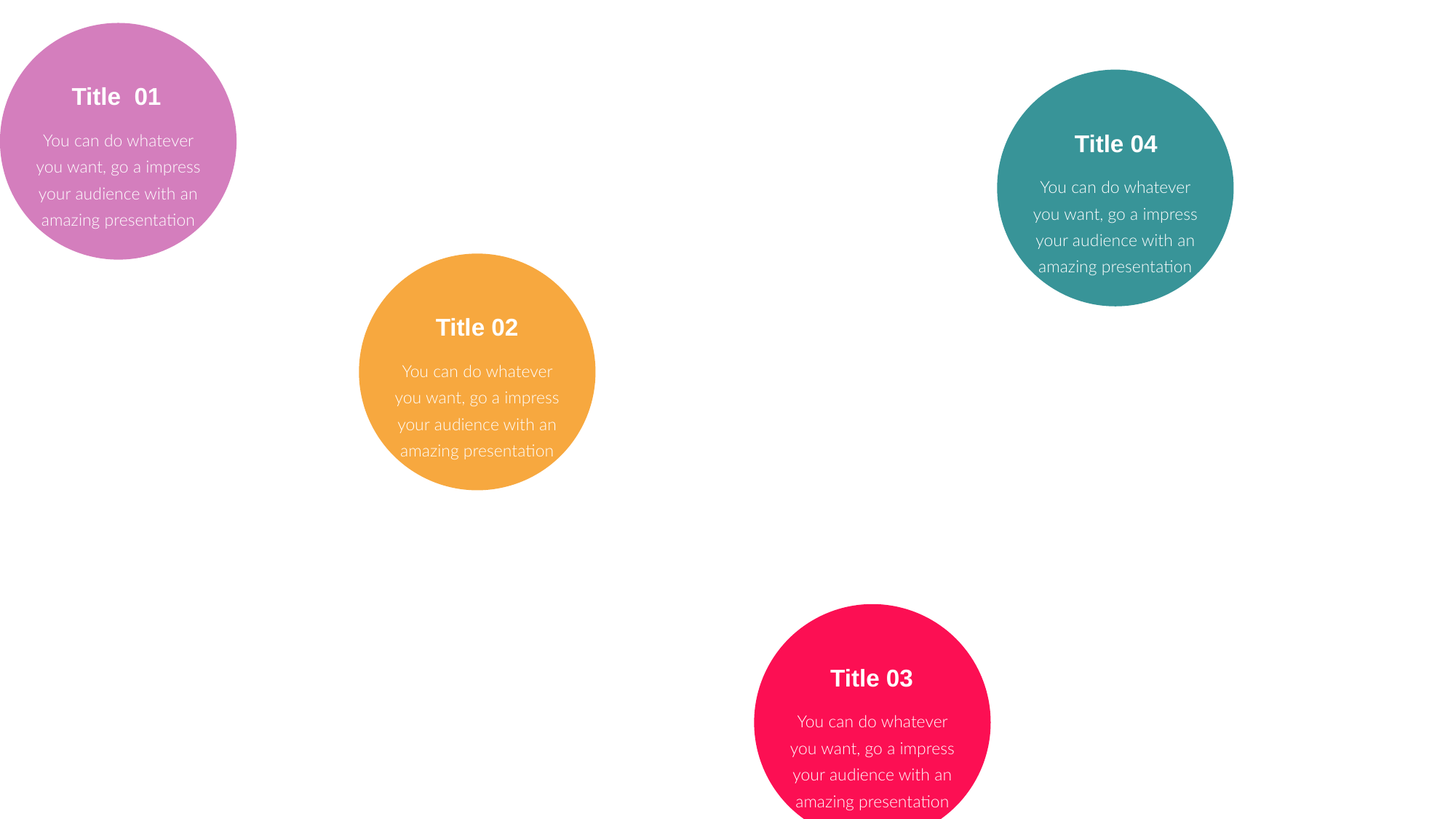

Title  01
You can do whatever you want, go a impress your audience with an amazing presentation
Title 04
You can do whatever you want, go a impress your audience with an amazing presentation

Title 02
You can do whatever you want, go a impress your audience with an amazing presentation

Title 03
You can do whatever you want, go a impress your audience with an amazing presentation